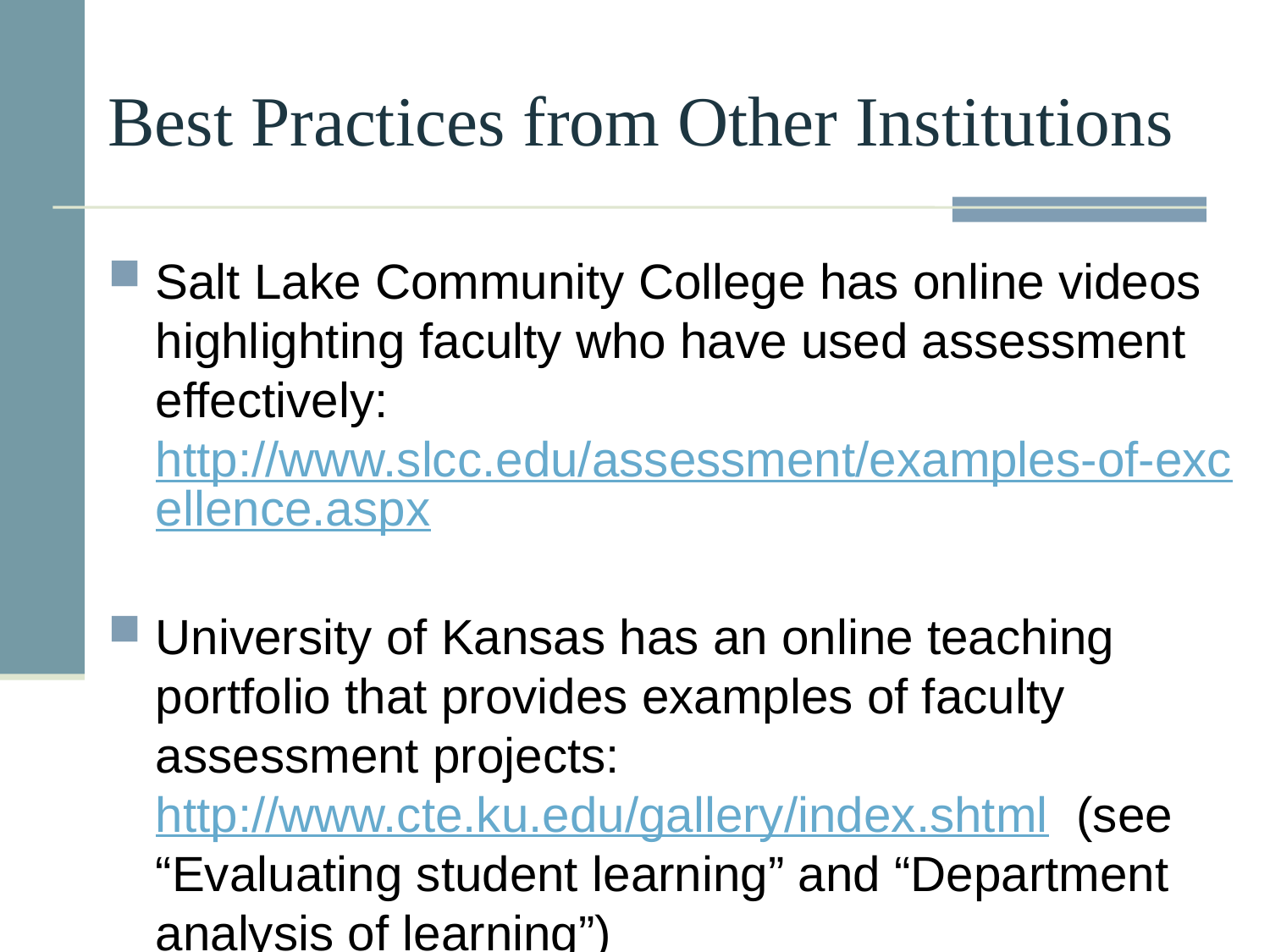

# Best Practices from Other Institutions
Salt Lake Community College has online videos highlighting faculty who have used assessment effectively: http://www.slcc.edu/assessment/examples-of-excellence.aspx
University of Kansas has an online teaching portfolio that provides examples of faculty assessment projects: http://www.cte.ku.edu/gallery/index.shtml  (see “Evaluating student learning” and “Department analysis of learning”)